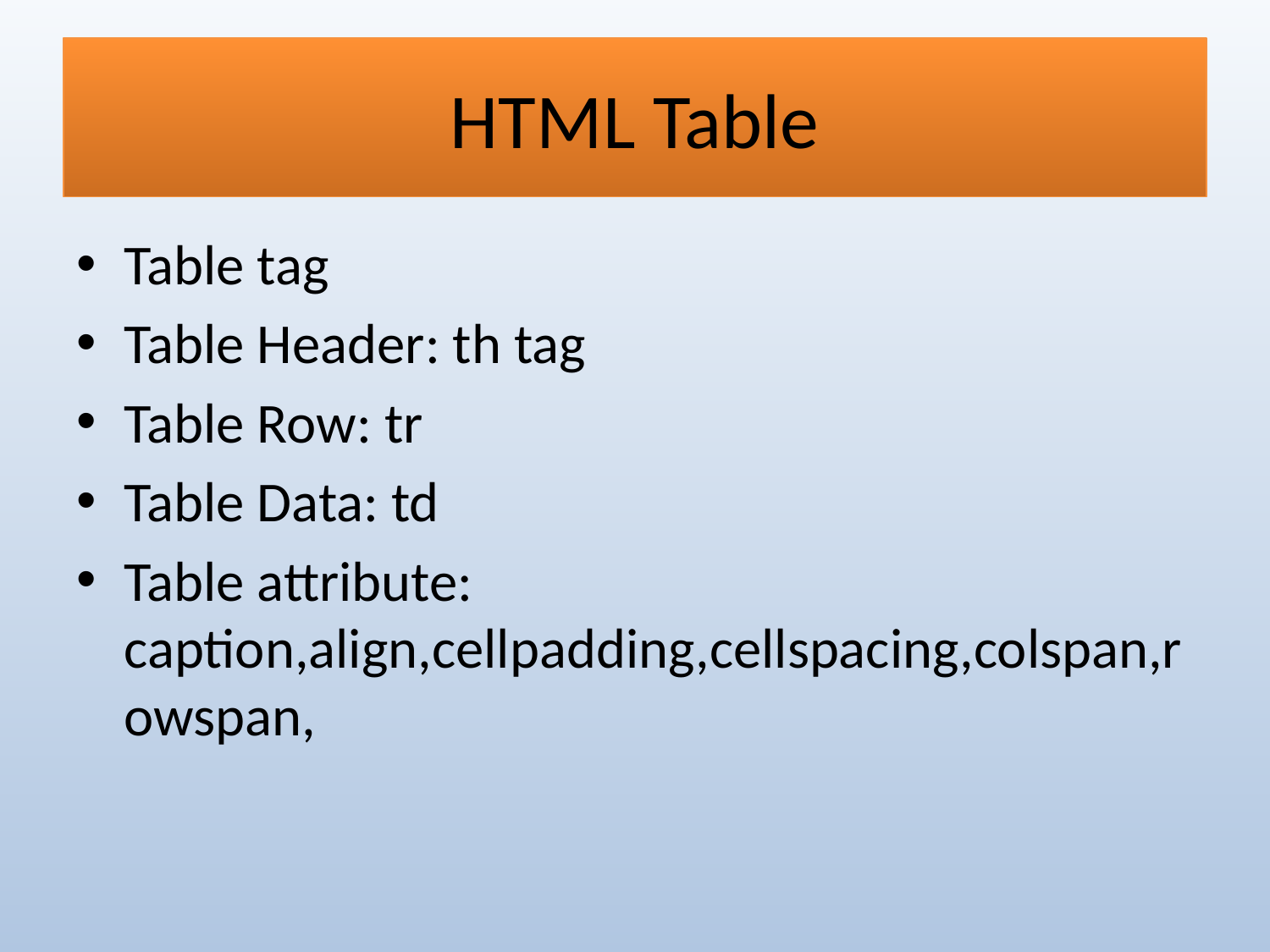

# HTML Table
Table tag
Table Header: th tag
Table Row: tr
Table Data: td
Table attribute: caption,align,cellpadding,cellspacing,colspan,rowspan,